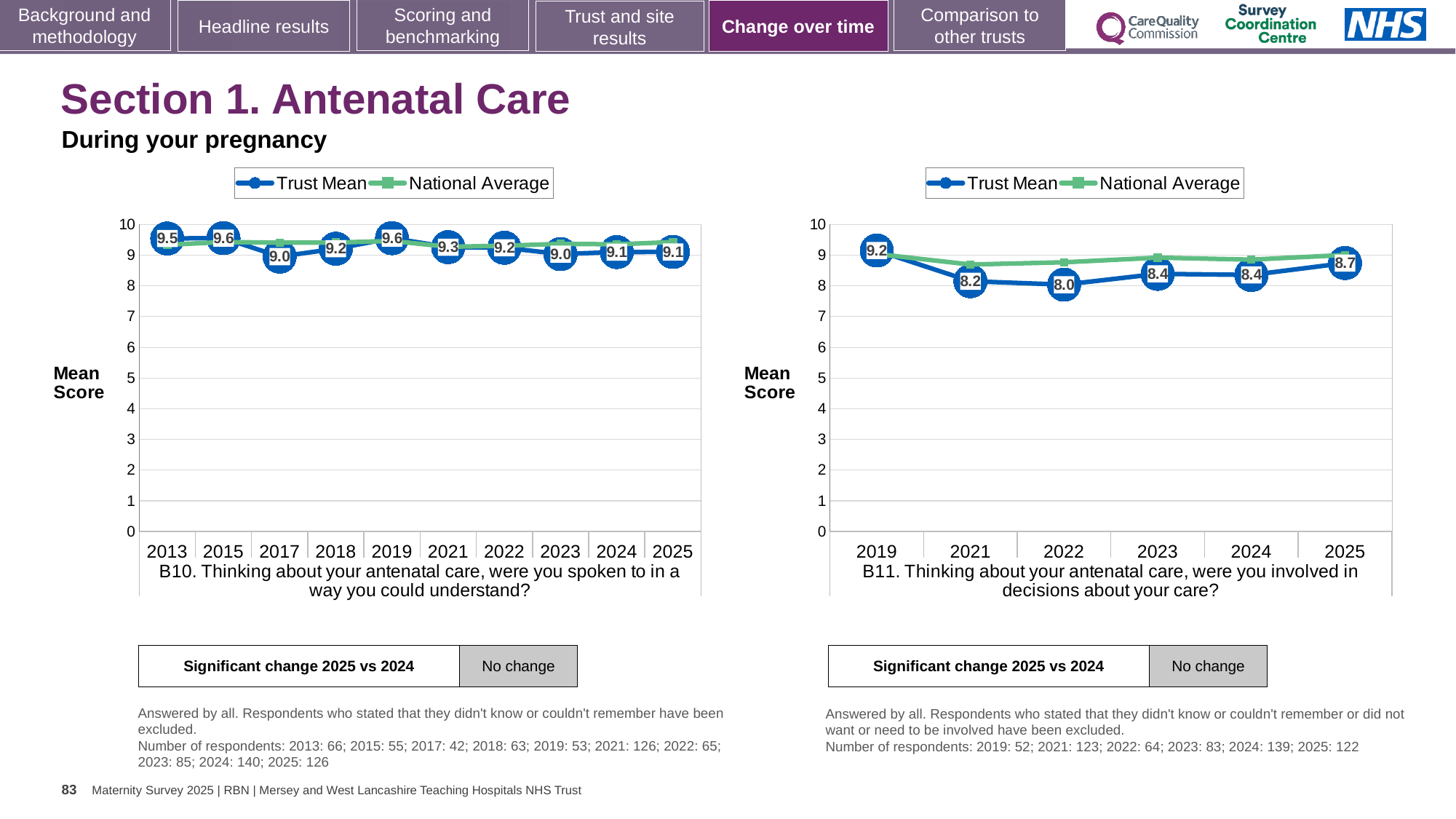

# Section 1. Antenatal Care
During your pregnancy

### Chart

| Category | Trust Mean | National Average |
|---|---|---|
| 2013 | 9.542060210247731 | 9.335742313463143 |
| 2015 | 9.553629050083027 | 9.42553606384066 |
| 2017 | 8.95259998113398 | 9.40591997624855 |
| 2018 | 9.208935073521303 | 9.40881567953916 |
| 2019 | 9.551604012886731 | 9.460352901984898 |
| 2021 | 9.259941201977844 | 9.271002879488048 |
| 2022 | 9.240583840824264 | 9.305006470394911 |
| 2023 | 9.033650559145725 | 9.366178398382548 |
| 2024 | 9.099749844135344 | 9.351429403357608 |
| 2025 | 9.105515867683392 | 9.426116816350556 |

### Chart

| Category | Trust Mean | National Average |
|---|---|---|
| 2019 | 9.150655766619858 | 9.03585805759567 |
| 2021 | 8.150345380481012 | 8.693888580922954 |
| 2022 | 8.038267123623852 | 8.766917148587769 |
| 2023 | 8.390209547060337 | 8.917343666280427 |
| 2024 | 8.355595322835816 | 8.853571945583779 |
| 2025 | 8.741864816931693 | 9.003760029209854 |
| Significant change 2025 vs 2024 | No change |
| --- | --- |
| Significant change 2025 vs 2024 | No change |
| --- | --- |
Answered by all. Respondents who stated that they didn't know or couldn't remember have been excluded.
Number of respondents: 2013: 66; 2015: 55; 2017: 42; 2018: 63; 2019: 53; 2021: 126; 2022: 65; 2023: 85; 2024: 140; 2025: 126
Answered by all. Respondents who stated that they didn't know or couldn't remember or did not want or need to be involved have been excluded.
Number of respondents: 2019: 52; 2021: 123; 2022: 64; 2023: 83; 2024: 139; 2025: 122
83